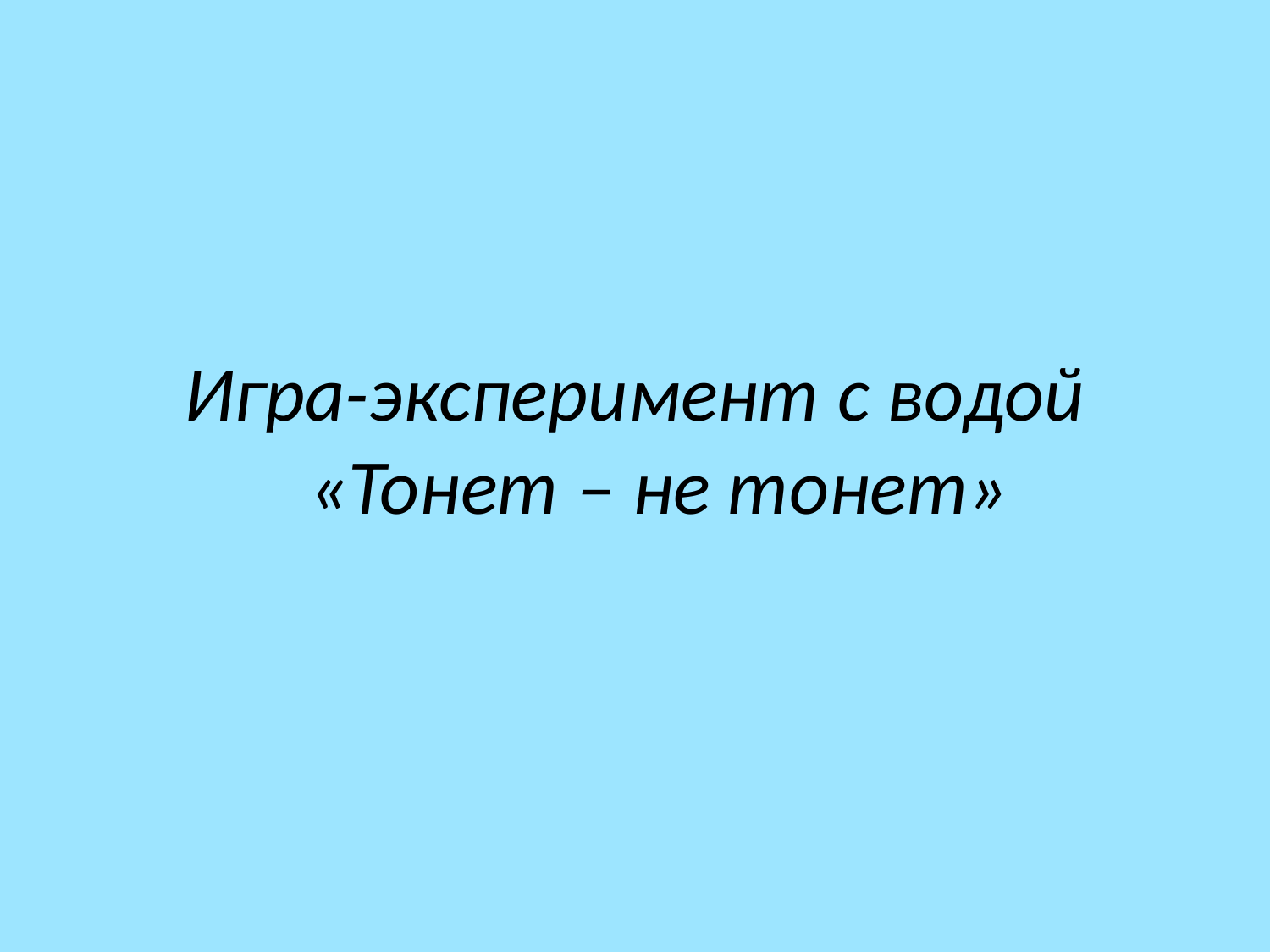

Игра-эксперимент с водой «Тонет – не тонет»